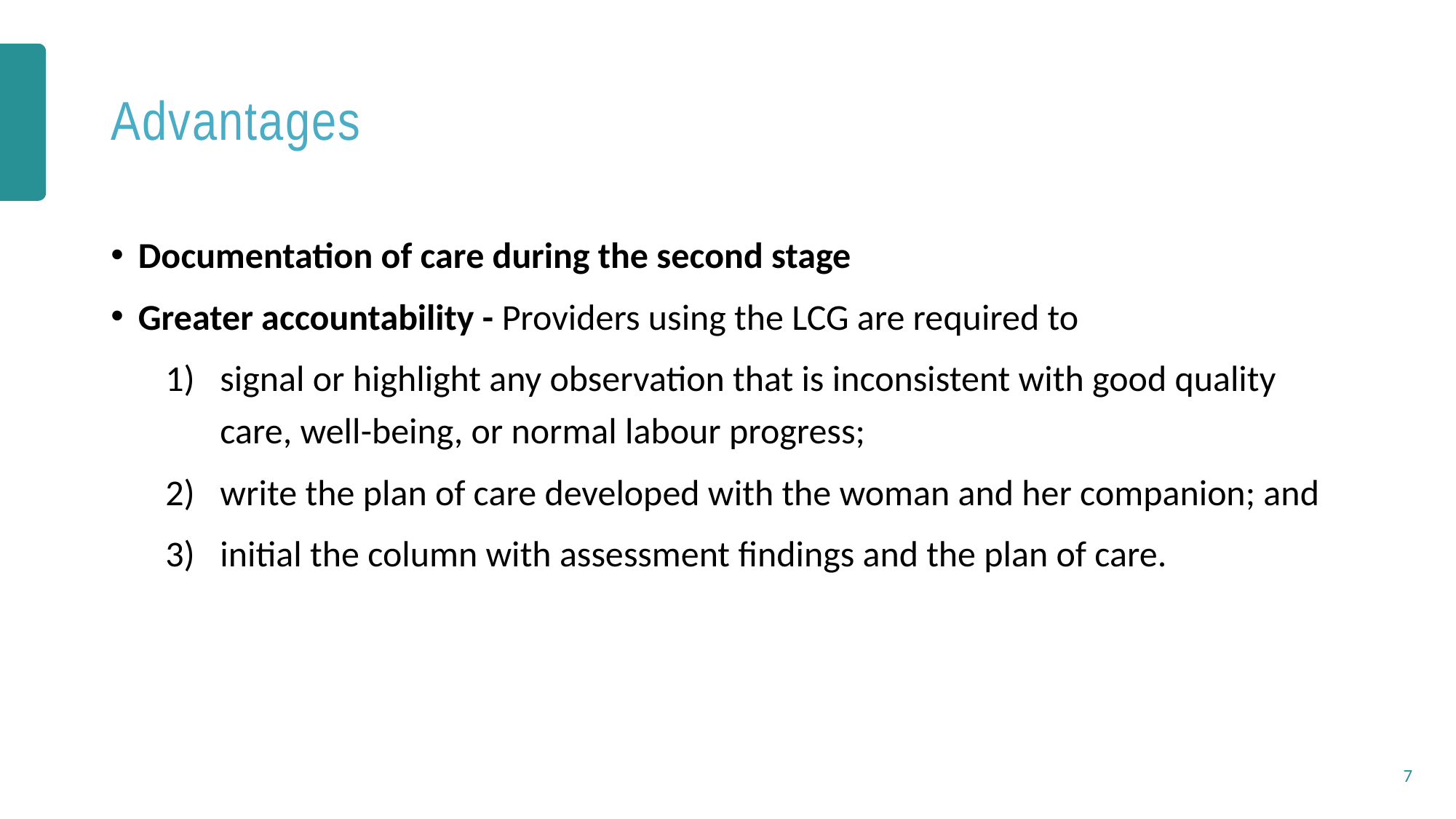

# Advantages
Documentation of care during the second stage
Greater accountability - Providers using the LCG are required to
signal or highlight any observation that is inconsistent with good quality care, well-being, or normal labour progress;
write the plan of care developed with the woman and her companion; and
initial the column with assessment findings and the plan of care.
7